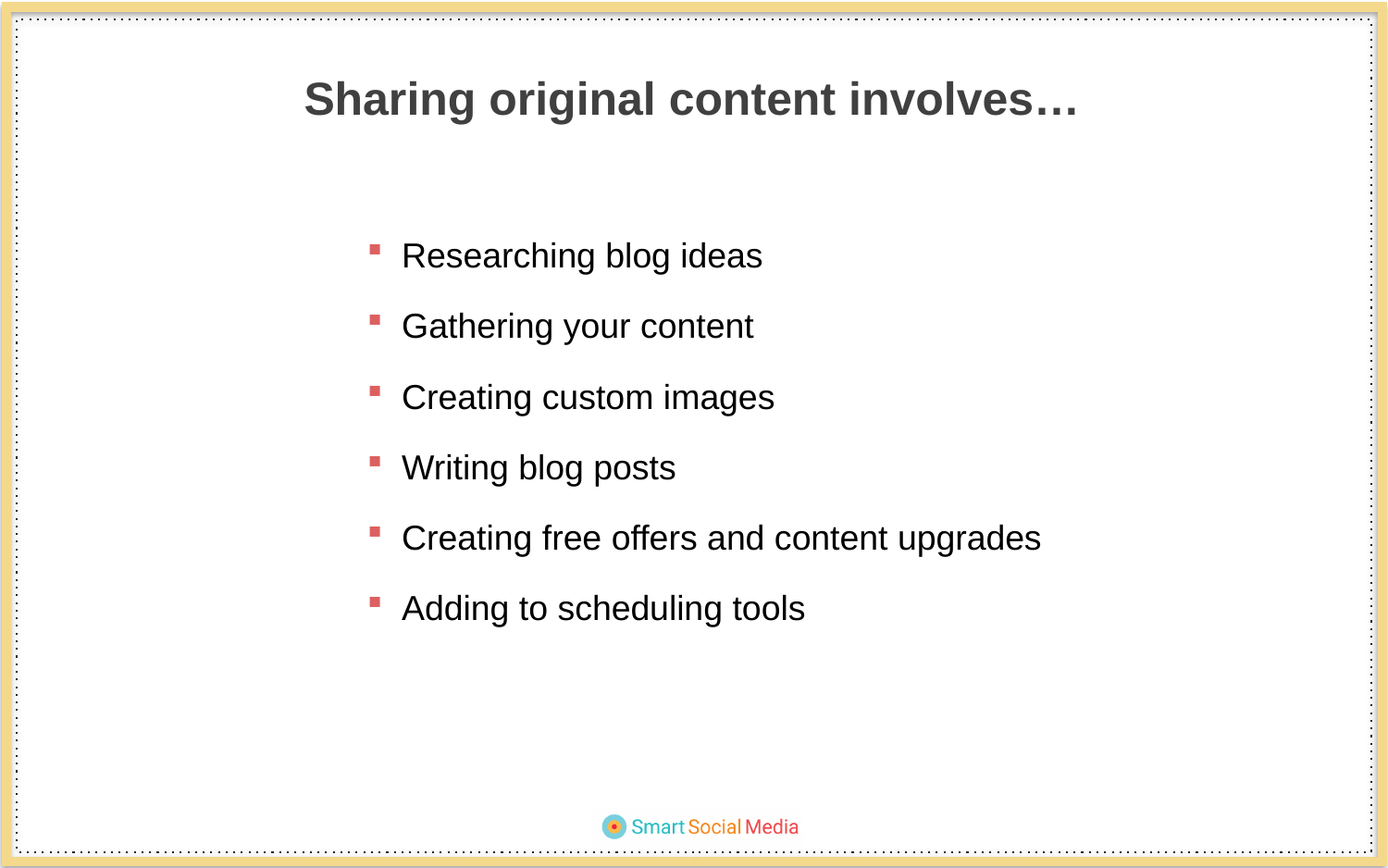

Sharing original content involves…
Researching blog ideas
Gathering your content
Creating custom images
Writing blog posts
Creating free offers and content upgrades
Adding to scheduling tools